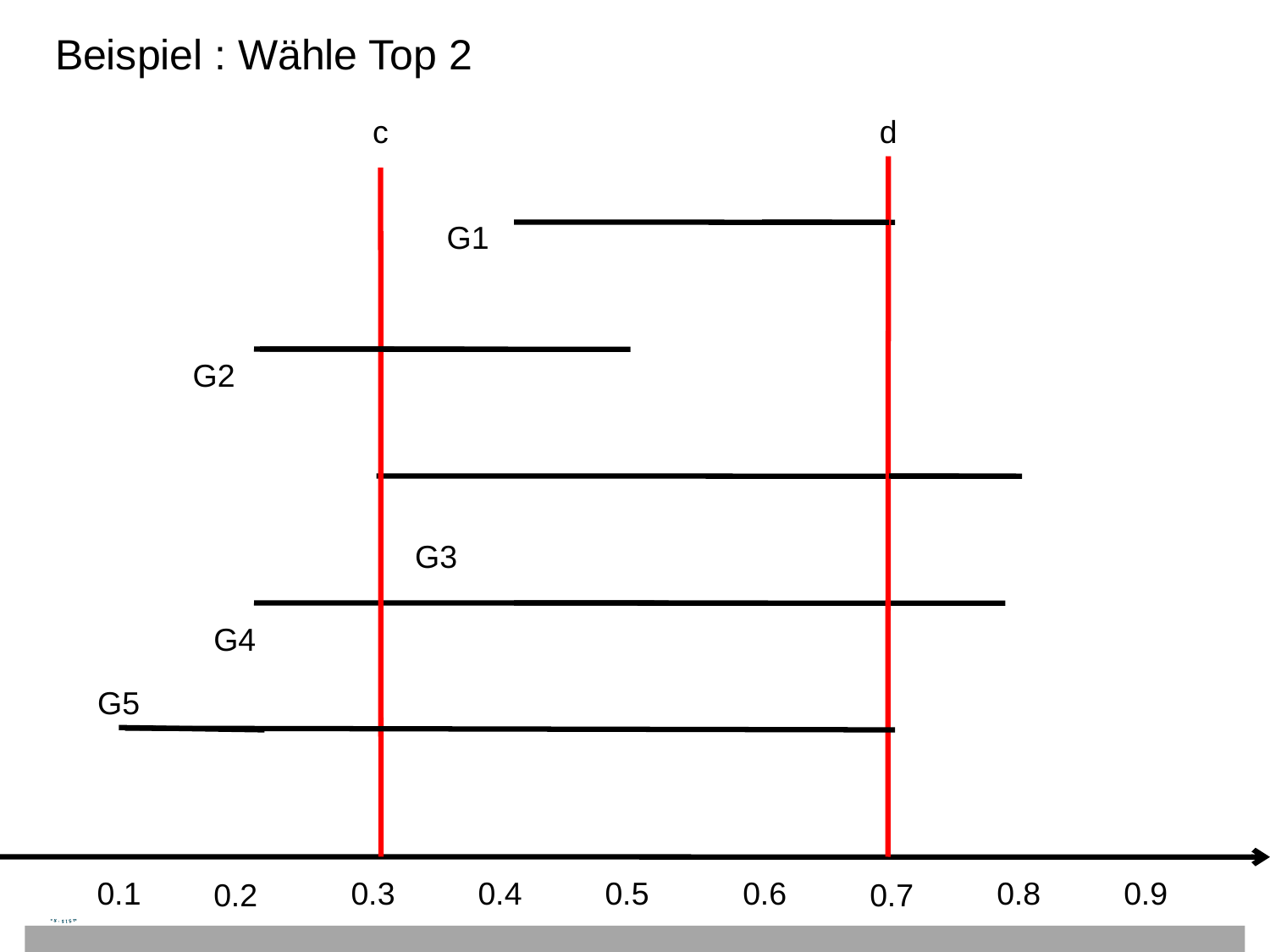

# Beispiel : Wähle Top 2

c
d
G1
G2
G3
G4
G5

0.1
0.3
0.4
0.5
0.6
0.8
0.9
0.2
0.7